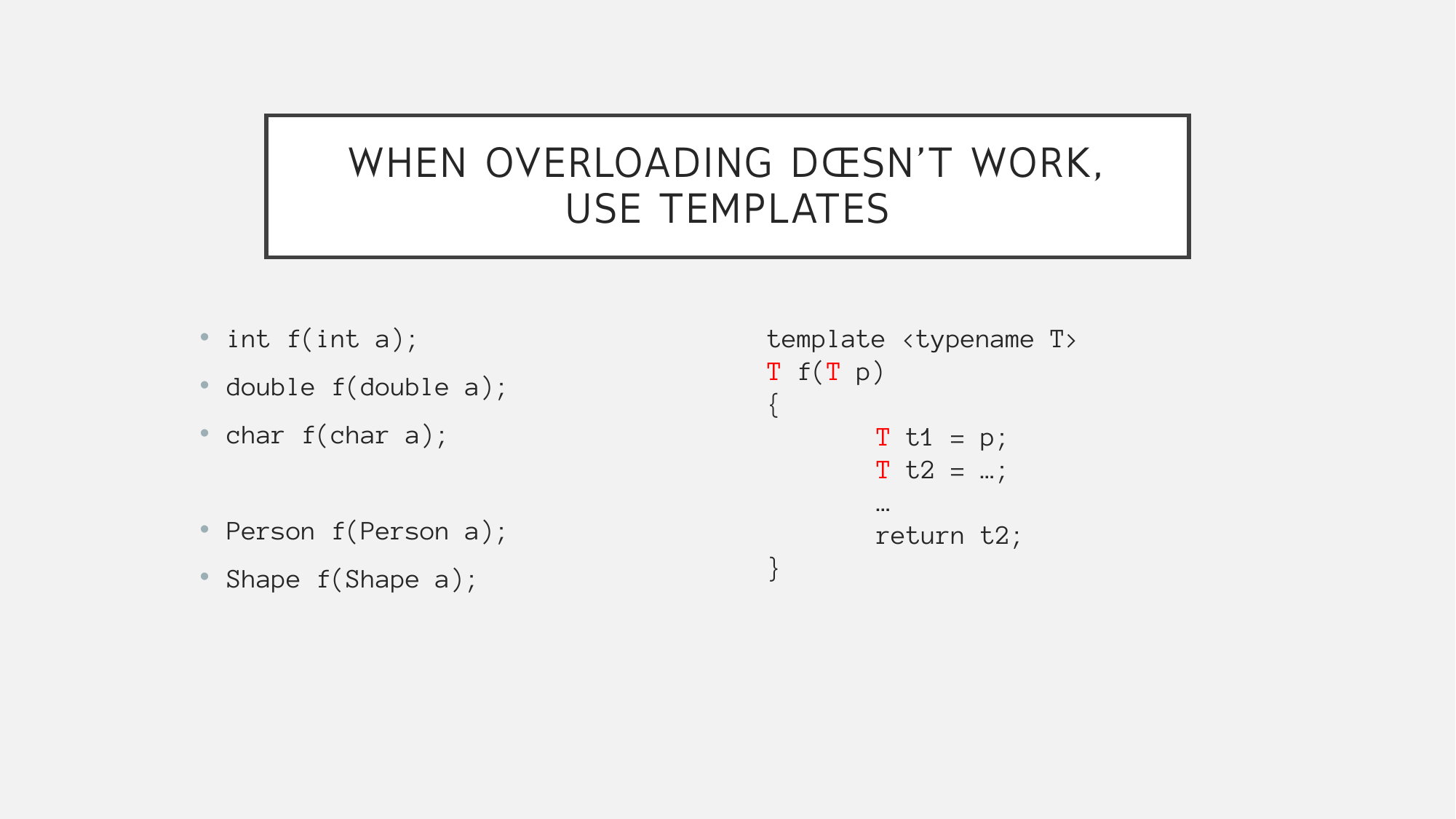

# When Overloading doesn’t work, Use templates
int f(int a);
double f(double a);
char f(char a);

Person f(Person a);
Shape f(Shape a);
template <typename T>
T f(T p)
{
	T t1 = p;
	T t2 = …;
	…
	return t2;
}